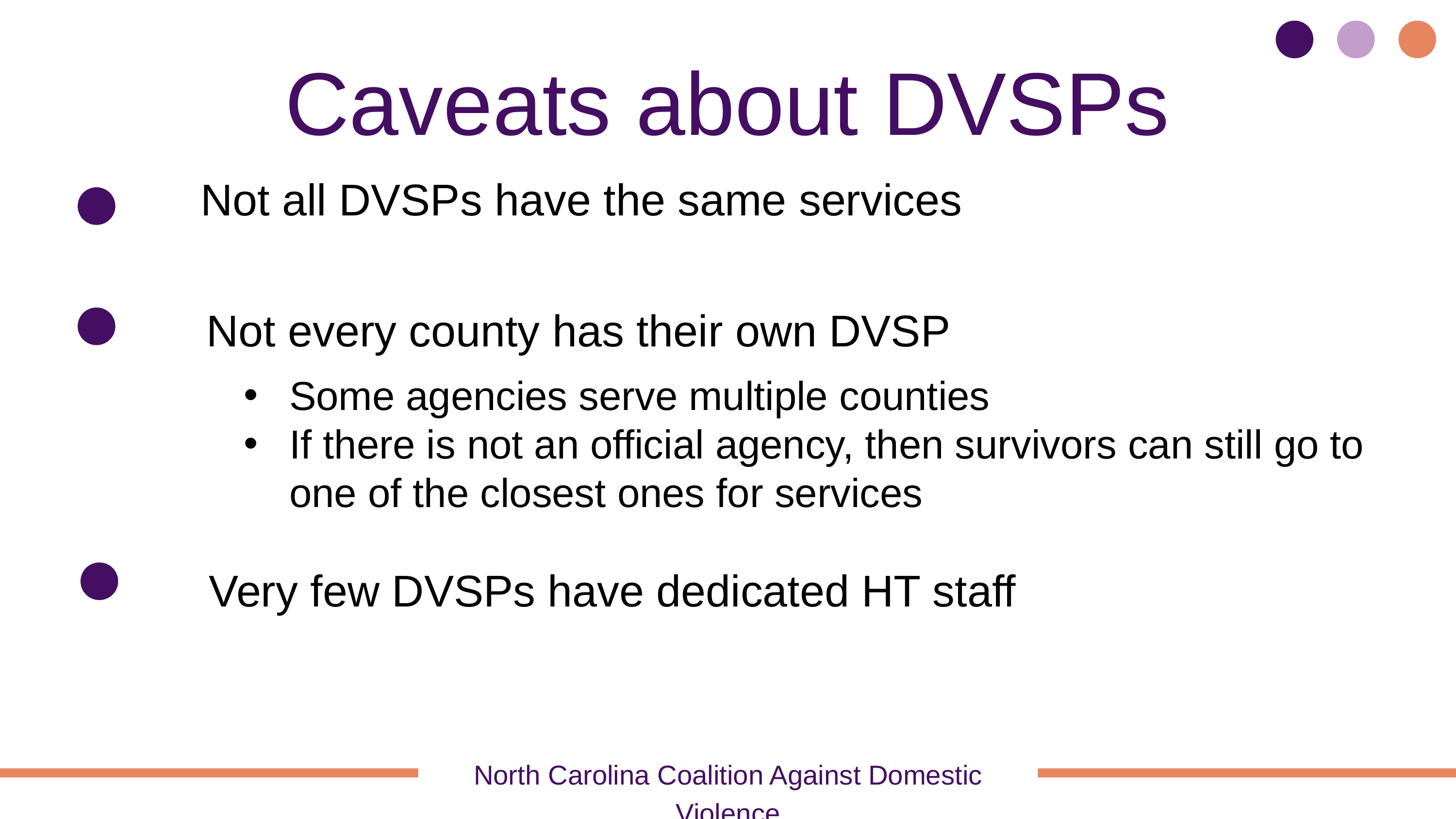

Caveats about DVSPs
Not all DVSPs have the same services

Not every county has their own DVSP

Some agencies serve multiple counties
If there is not an official agency, then survivors can still go to one of the closest ones for services

Very few DVSPs have dedicated HT staff
North Carolina Coalition Against Domestic Violence